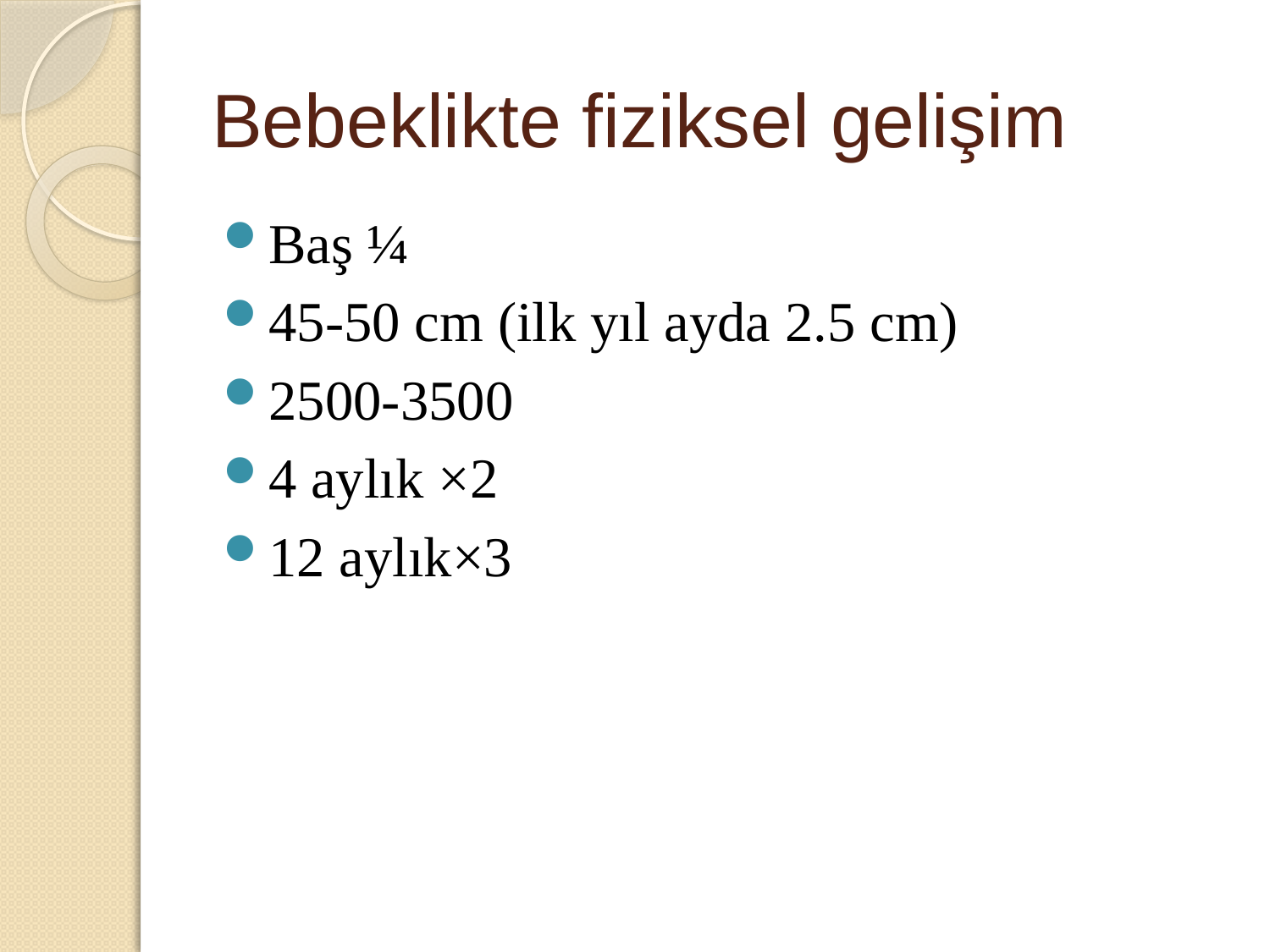

# Bebeklikte fiziksel gelişim
Baş ¼
45-50 cm (ilk yıl ayda 2.5 cm)
2500-3500
4 aylık ×2
12 aylık×3